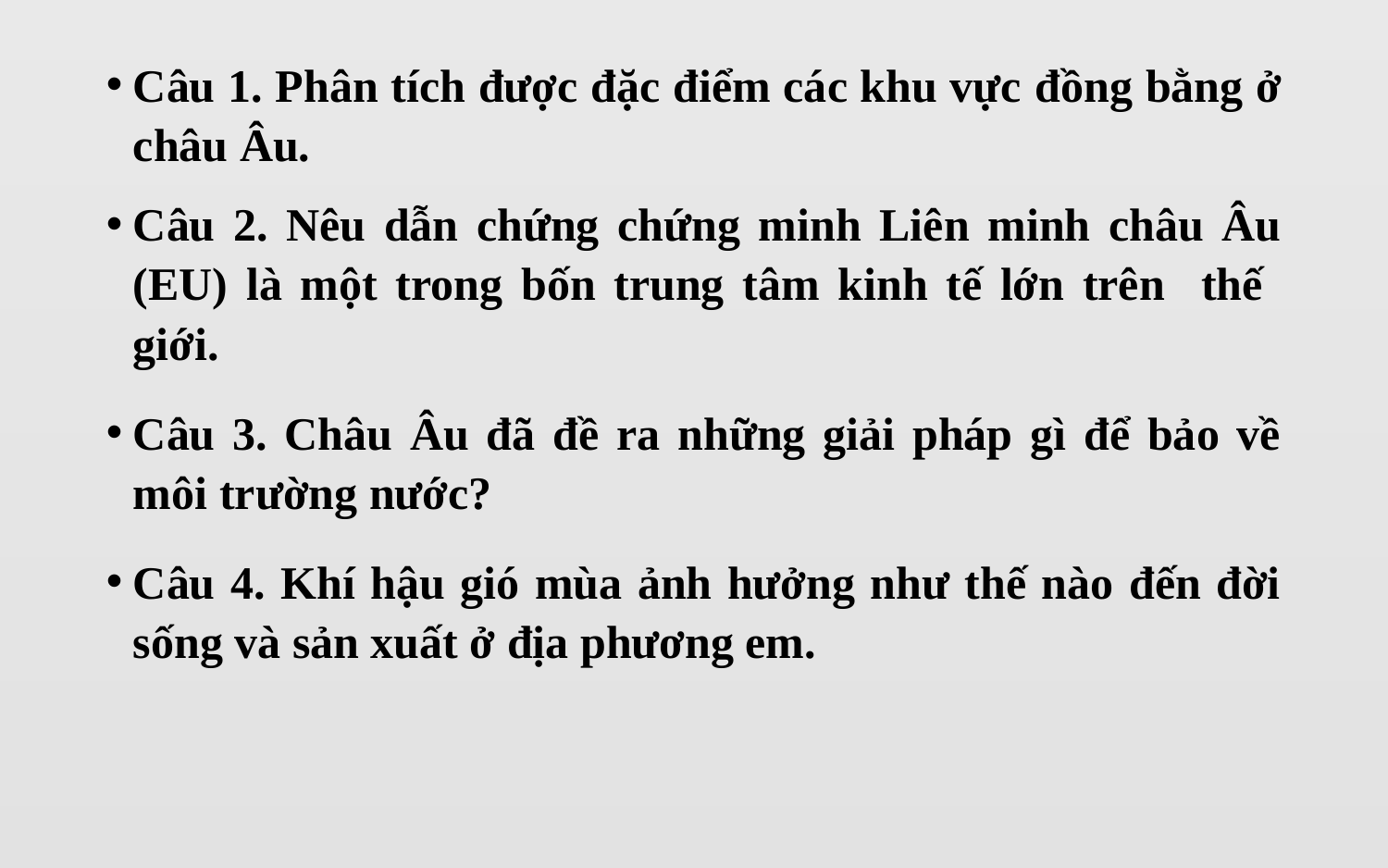

#
Câu 1. Phân tích được đặc điểm các khu vực đồng bằng ở châu Âu.
Câu 2. Nêu dẫn chứng chứng minh Liên minh châu Âu (EU) là một trong bốn trung tâm kinh tế lớn trên  thế  giới.
Câu 3. Châu Âu đã đề ra những giải pháp gì để bảo về môi trường nước?
Câu 4. Khí hậu gió mùa ảnh hưởng như thế nào đến đời sống và sản xuất ở địa phương em.